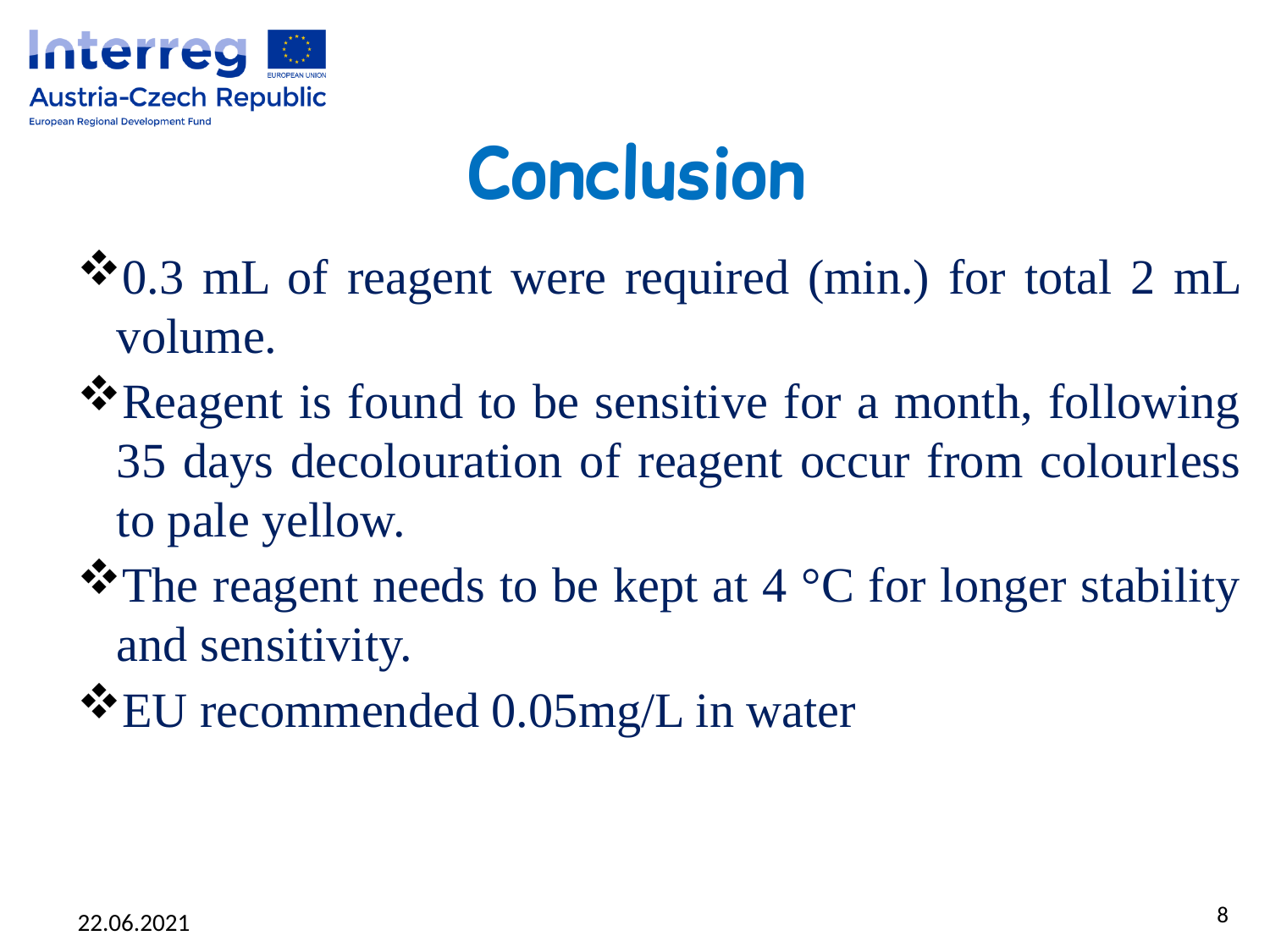

# Conclusion
0.3 mL of reagent were required (min.) for total 2 mL volume.
Reagent is found to be sensitive for a month, following 35 days decolouration of reagent occur from colourless to pale yellow.
The reagent needs to be kept at 4 °C for longer stability and sensitivity.
EU recommended 0.05mg/L in water

8